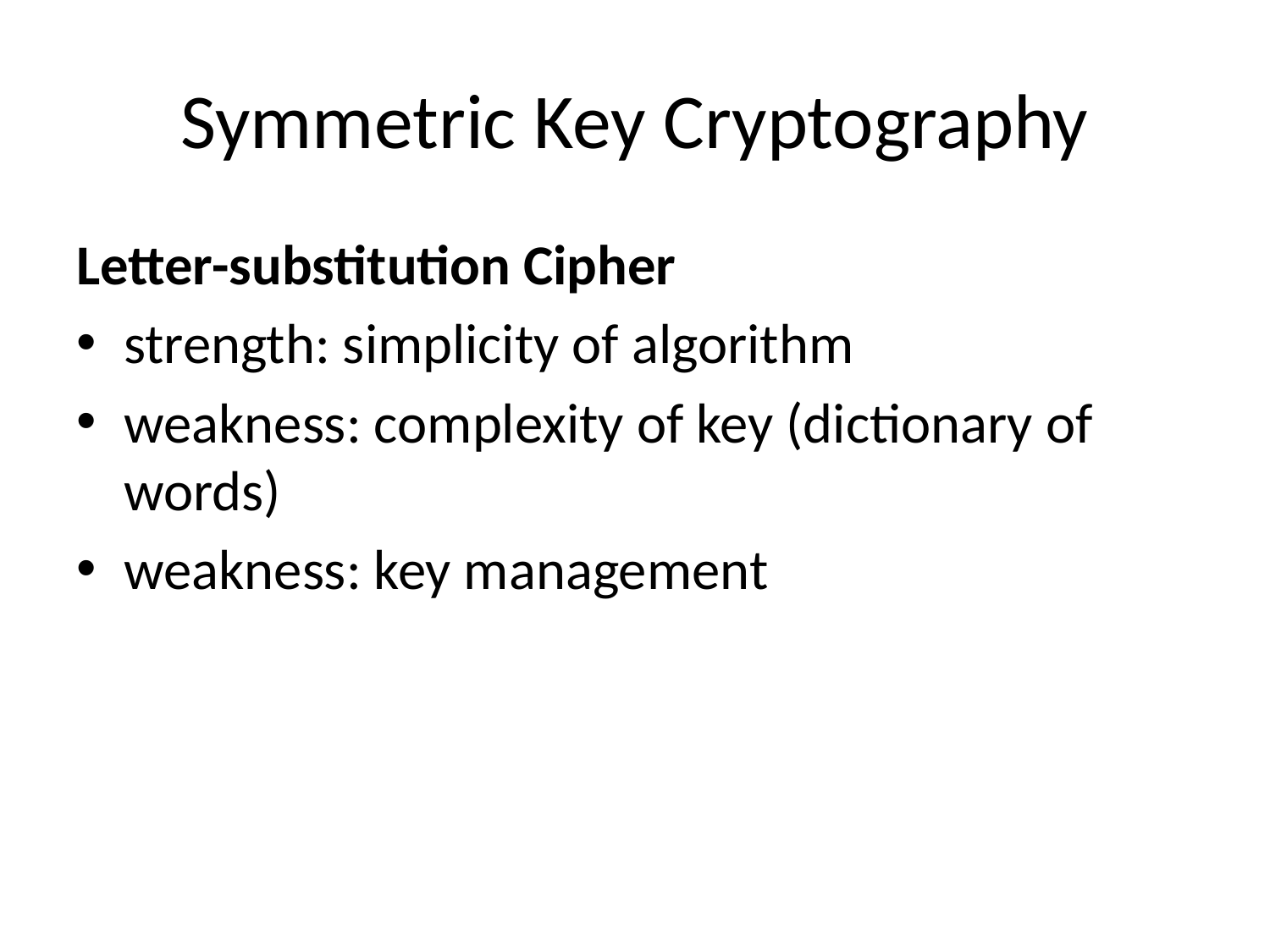

# Symmetric Key Cryptography
Letter-substitution Cipher
strength: simplicity of algorithm
weakness: complexity of key (dictionary of words)
weakness: key management